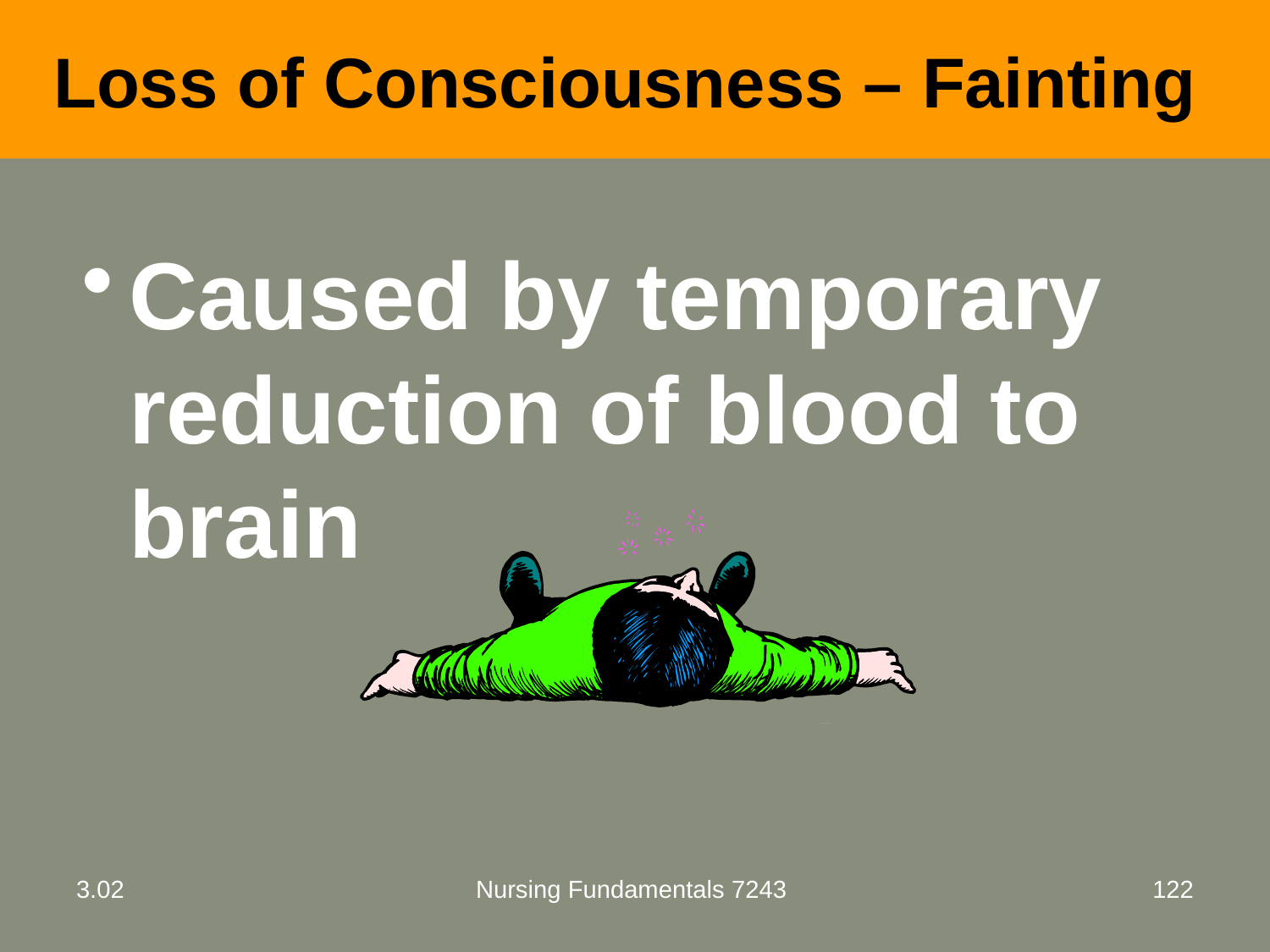

# Loss of Consciousness – Fainting
Caused by temporary reduction of blood to brain

3.02
Nursing Fundamentals 7243
122